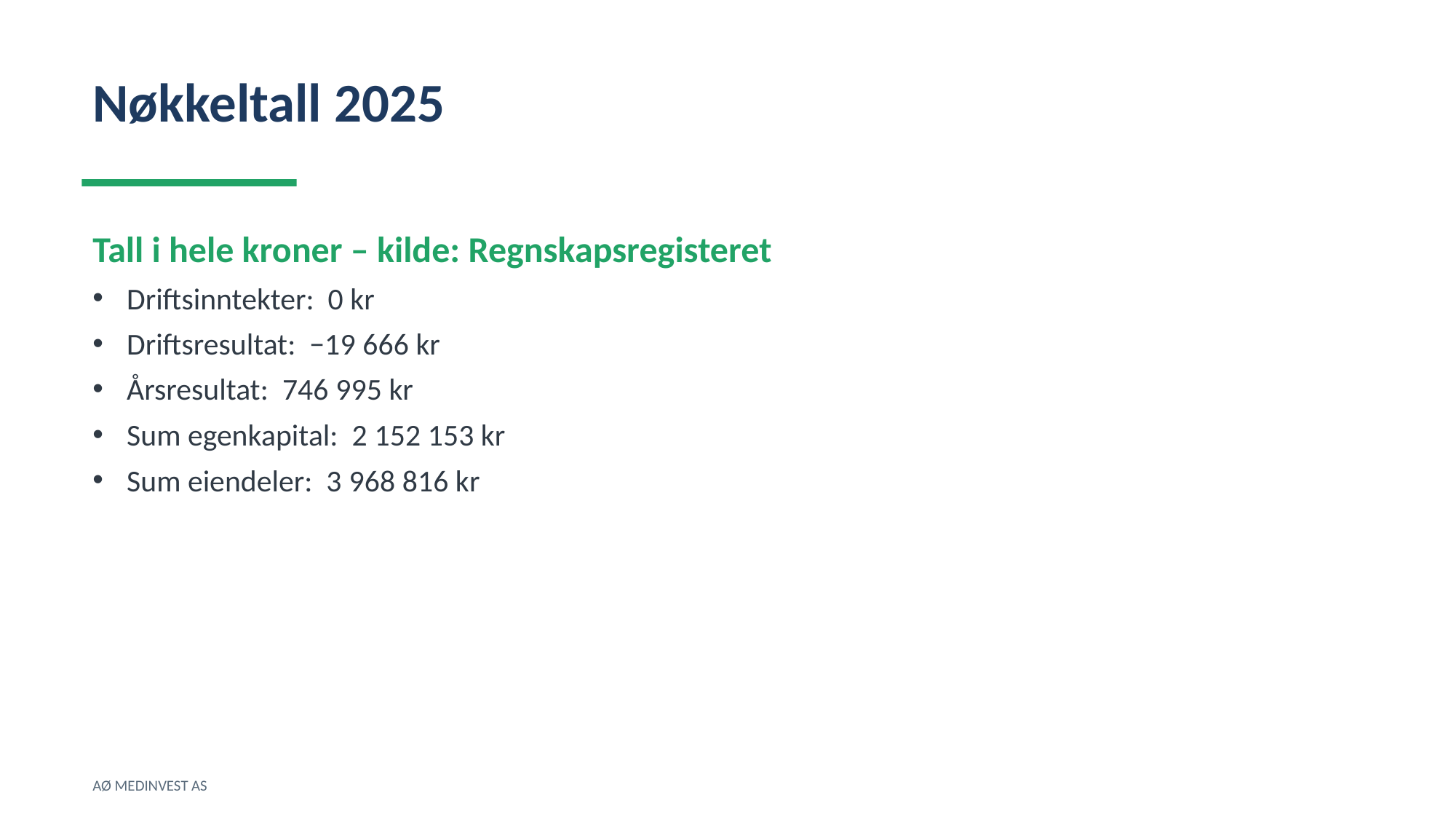

Nøkkeltall 2025

Tall i hele kroner – kilde: Regnskapsregisteret
Driftsinntekter:  0 kr
Driftsresultat:  −19 666 kr
Årsresultat:  746 995 kr
Sum egenkapital:  2 152 153 kr
Sum eiendeler:  3 968 816 kr
AØ MEDINVEST AS